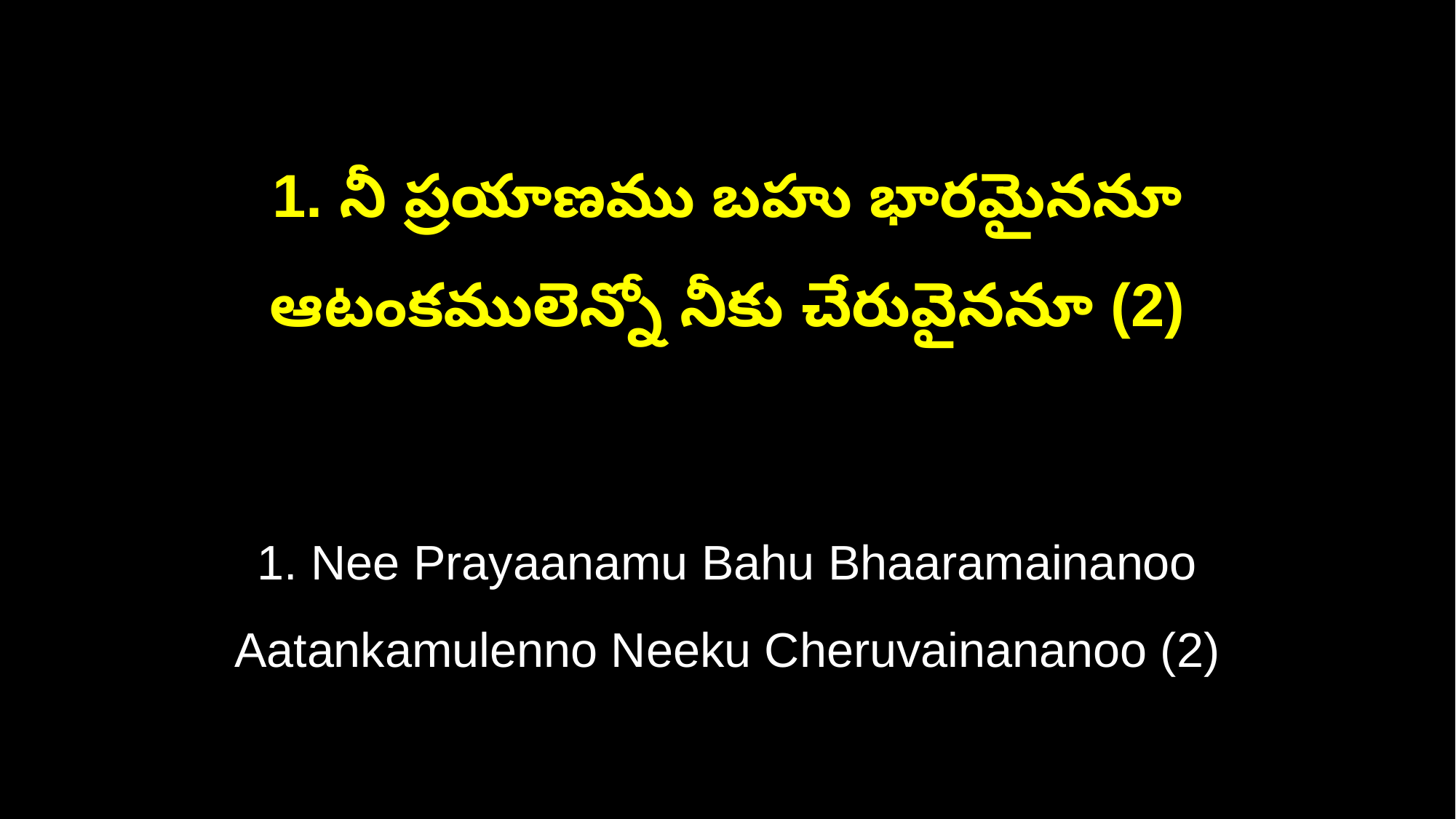

1. నీ ప్రయాణము బహు భారమైననూ
ఆటంకములెన్నో నీకు చేరువైననూ (2)
1. Nee Prayaanamu Bahu Bhaaramainanoo
Aatankamulenno Neeku Cheruvainananoo (2)